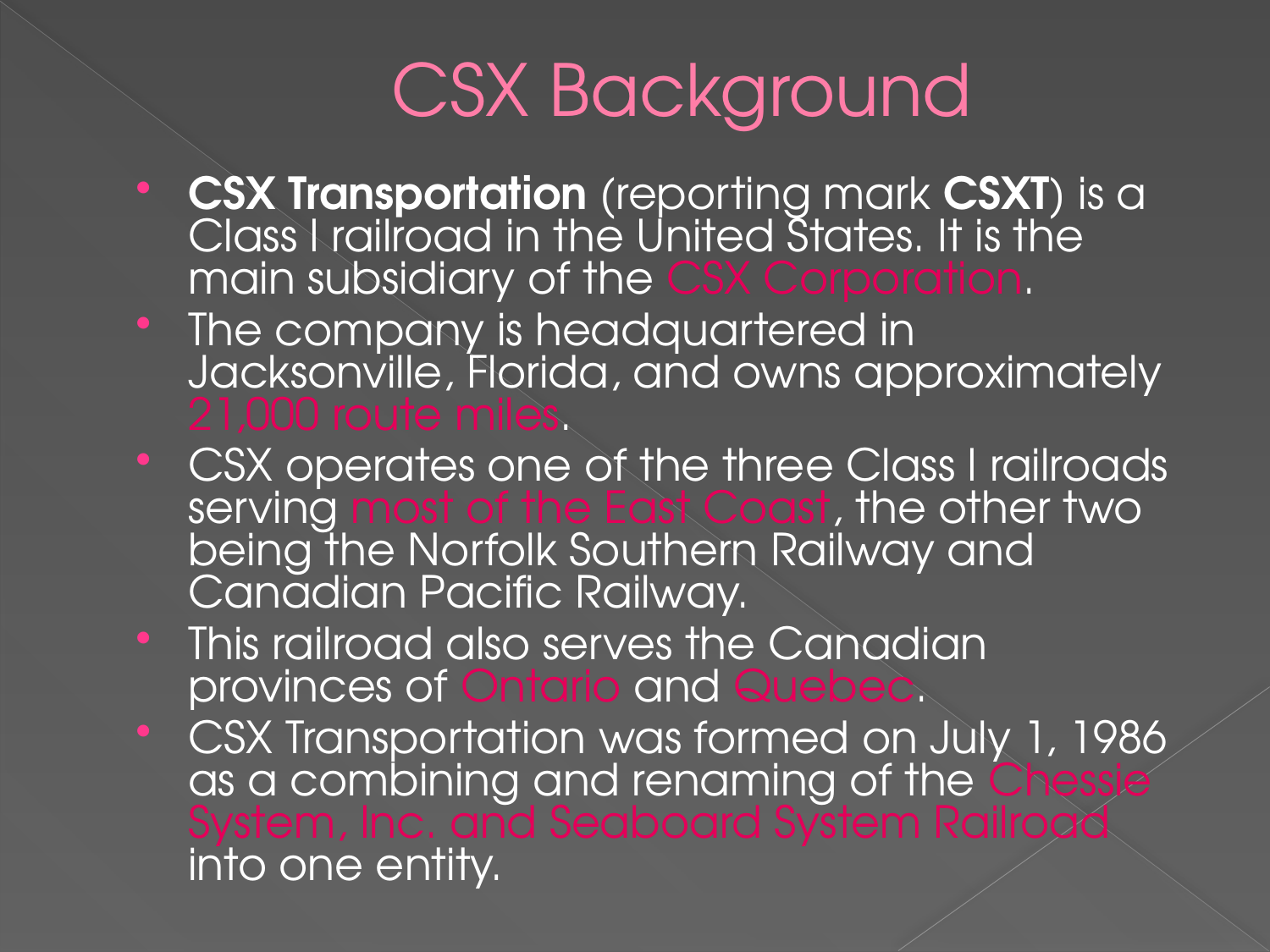

# CSX Background
CSX Transportation (reporting mark CSXT) is a Class I railroad in the United States. It is the main subsidiary of the CSX Corporation.
The company is headquartered in Jacksonville, Florida, and owns approximately 21,000 route miles.
CSX operates one of the three Class I railroads serving most of the East Coast, the other two being the Norfolk Southern Railway and Canadian Pacific Railway.
This railroad also serves the Canadian provinces of Ontario and Quebec.
CSX Transportation was formed on July 1, 1986 as a combining and renaming of the Chessie System, Inc. and Seaboard System Railroad into one entity.